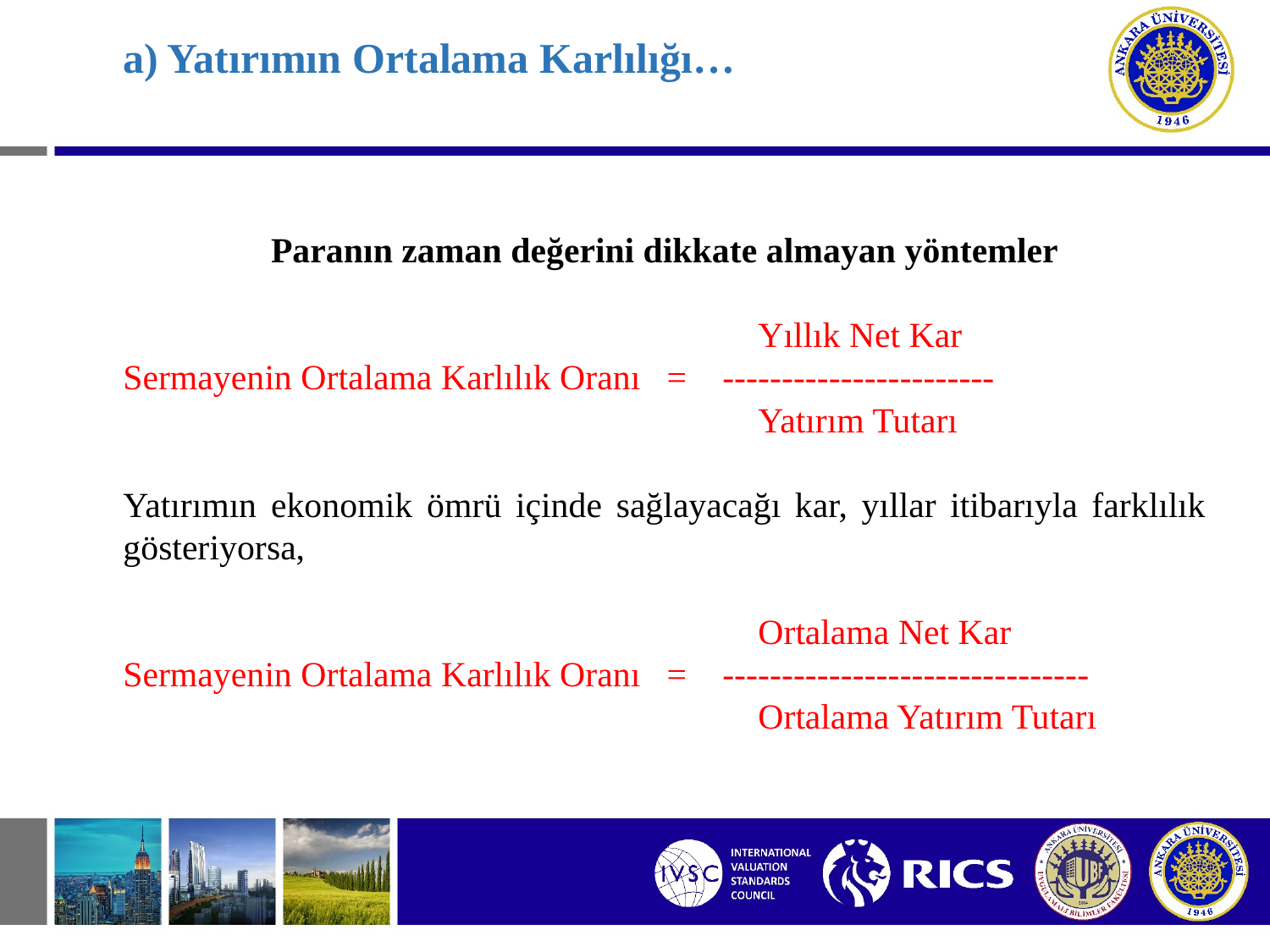

# a) Yatırımın Ortalama Karlılığı…
Paranın zaman değerini dikkate almayan yöntemler

					Yıllık Net Kar
Sermayenin Ortalama Karlılık Oranı   =    -----------------------
					Yatırım Tutarı

Yatırımın ekonomik ömrü içinde sağlayacağı kar, yıllar itibarıyla farklılık gösteriyorsa,

					Ortalama Net Kar
Sermayenin Ortalama Karlılık Oranı   =    -------------------------------
					Ortalama Yatırım Tutarı